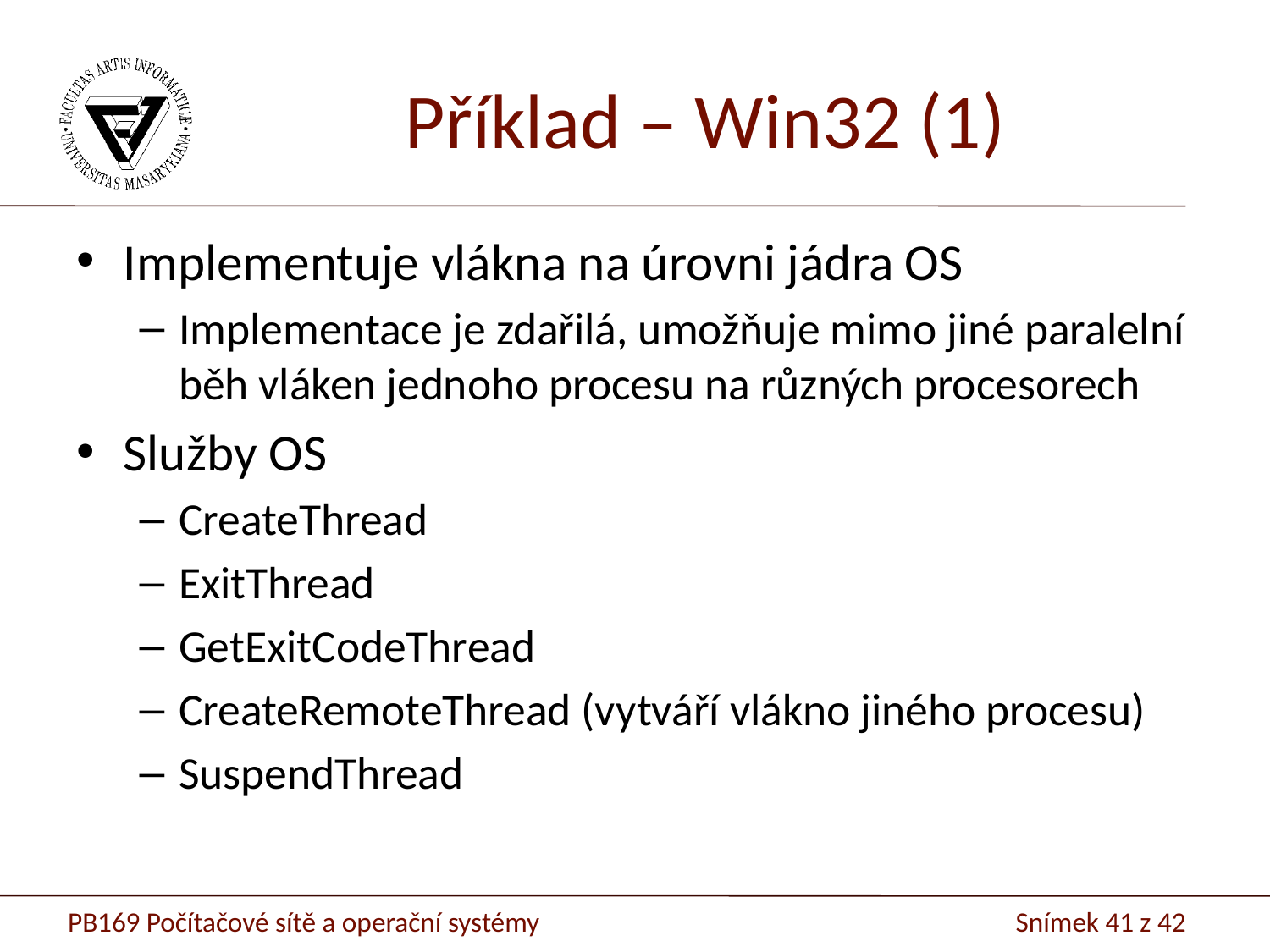

# Příklad – Win32 (1)
Implementuje vlákna na úrovni jádra OS
Implementace je zdařilá, umožňuje mimo jiné paralelní běh vláken jednoho procesu na různých procesorech
Služby OS
CreateThread
ExitThread
GetExitCodeThread
CreateRemoteThread (vytváří vlákno jiného procesu)
SuspendThread